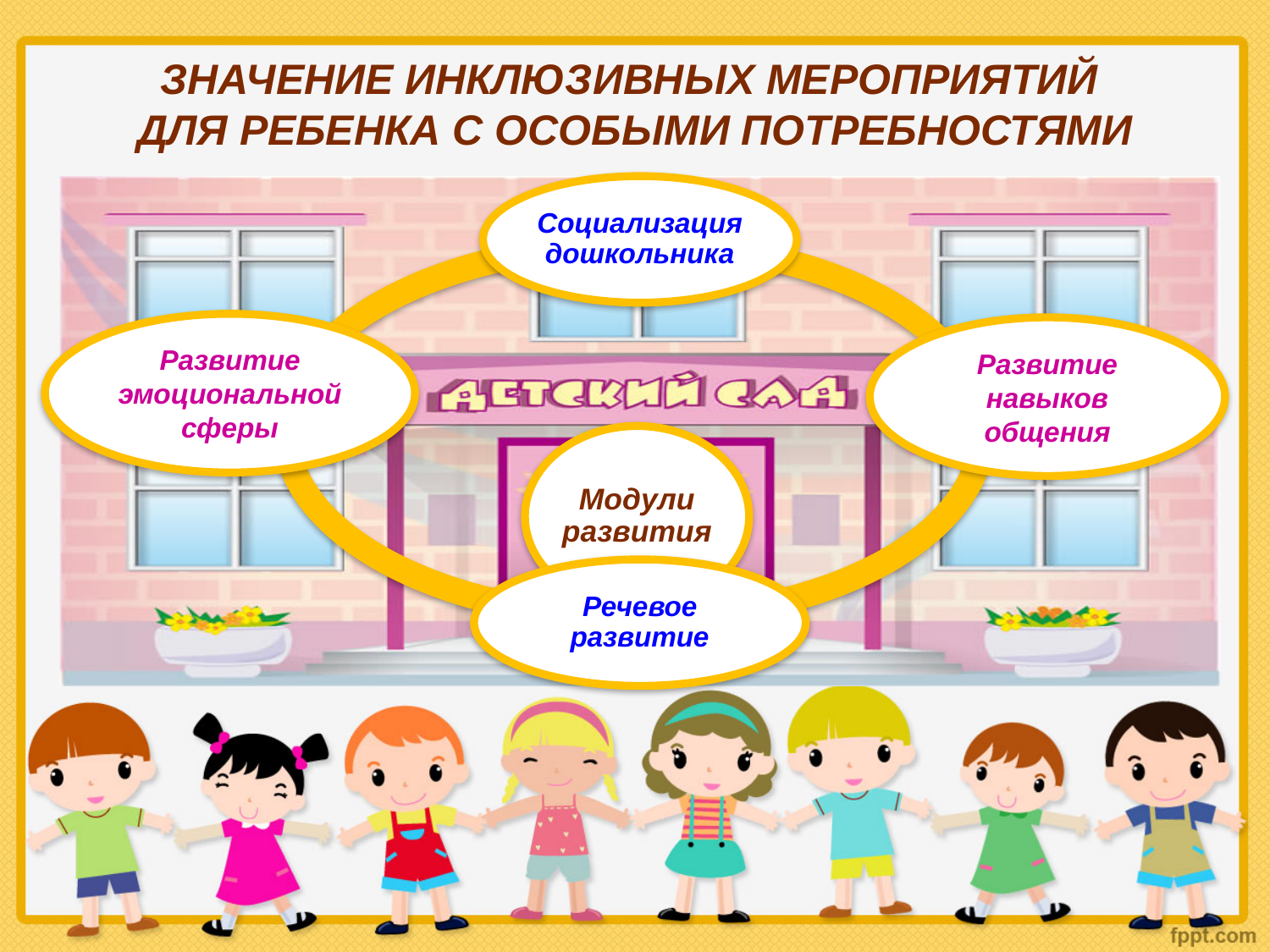

# ЗНАЧЕНИЕ ИНКЛЮЗИВНЫХ МЕРОПРИЯТИЙ ДЛЯ РЕБЕНКА С ОСОБЫМИ ПОТРЕБНОСТЯМИ
Модули развития
Социализация дошкольника
Речевое развитие
Развитие эмоциональной сферы
Развитие навыков общения